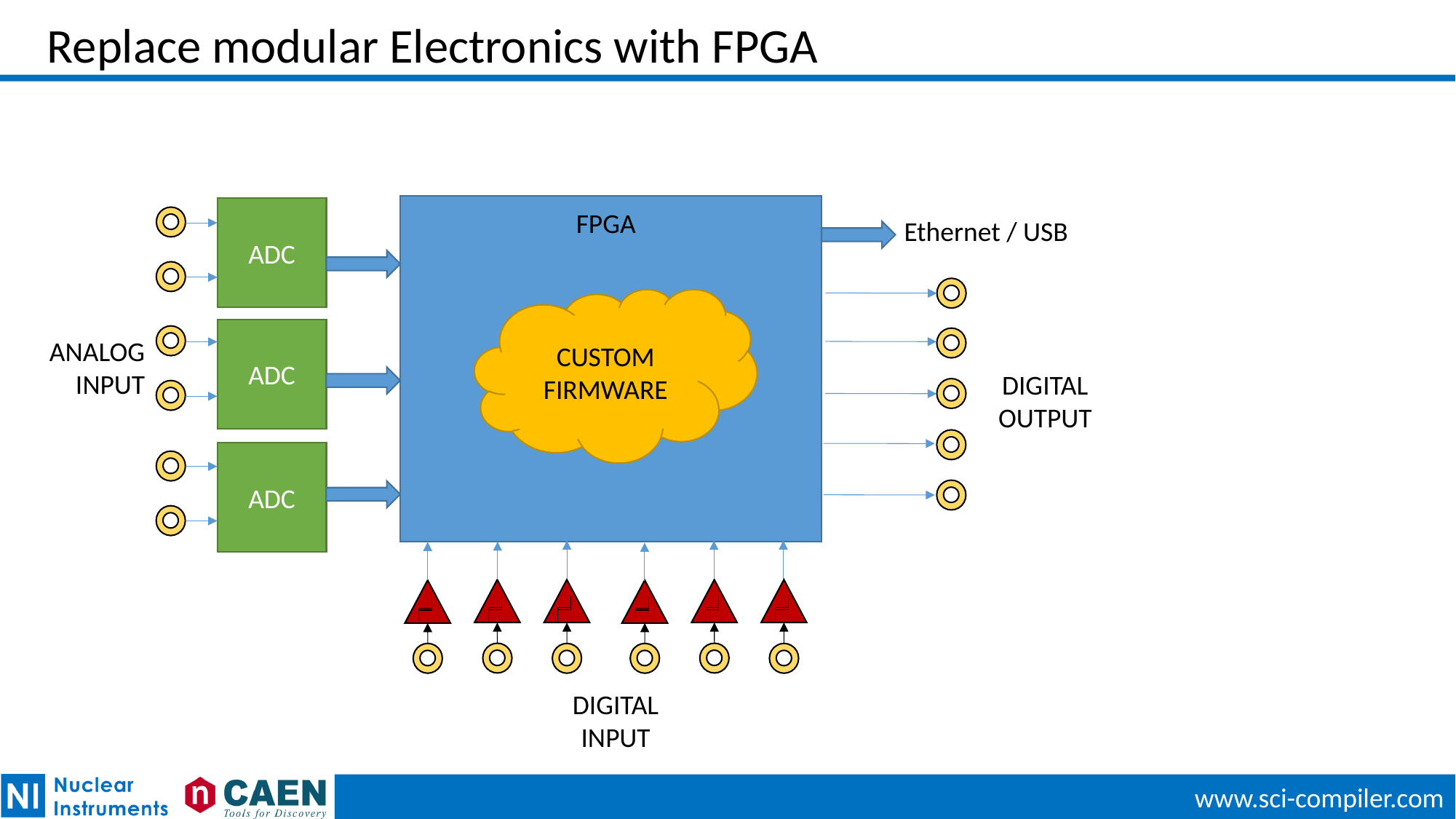

Replace modular Electronics with FPGA

ADC
FPGA

Ethernet / USB

CUSTOM FIRMWARE
ADC

ANALOG
INPUT
DIGITAL
OUTPUT

ADC

DIGITAL
INPUT